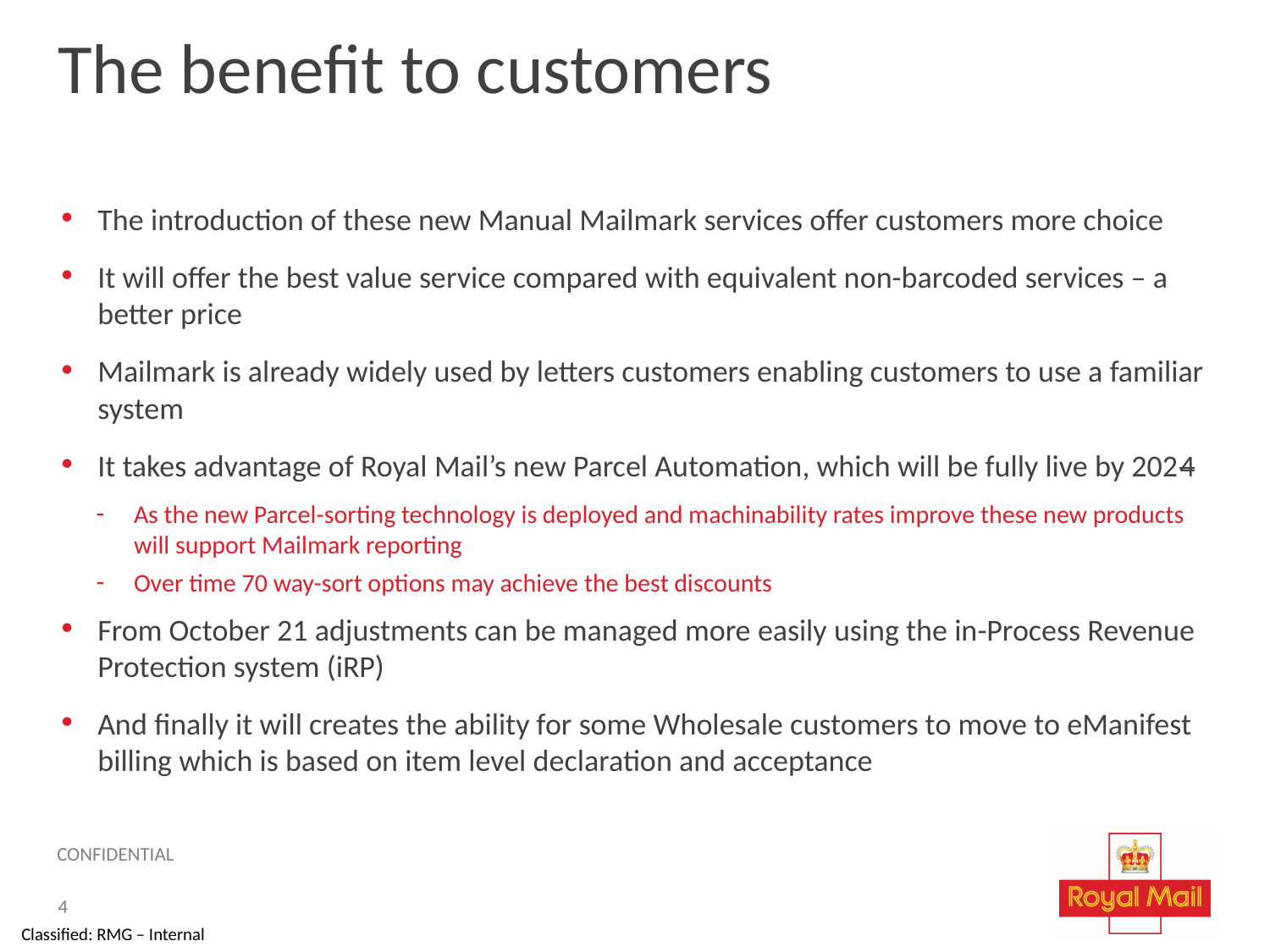

# The benefit to customers
The introduction of these new Manual Mailmark services offer customers more choice
It will offer the best value service compared with equivalent non-barcoded services – a better price
Mailmark is already widely used by letters customers enabling customers to use a familiar system
It takes advantage of Royal Mail’s new Parcel Automation, which will be fully live by 2024
As the new Parcel-sorting technology is deployed and machinability rates improve these new products will support Mailmark reporting
Over time 70 way-sort options may achieve the best discounts
From October 21 adjustments can be managed more easily using the in-Process Revenue Protection system (iRP)
And finally it will creates the ability for some Wholesale customers to move to eManifest billing which is based on item level declaration and acceptance

4